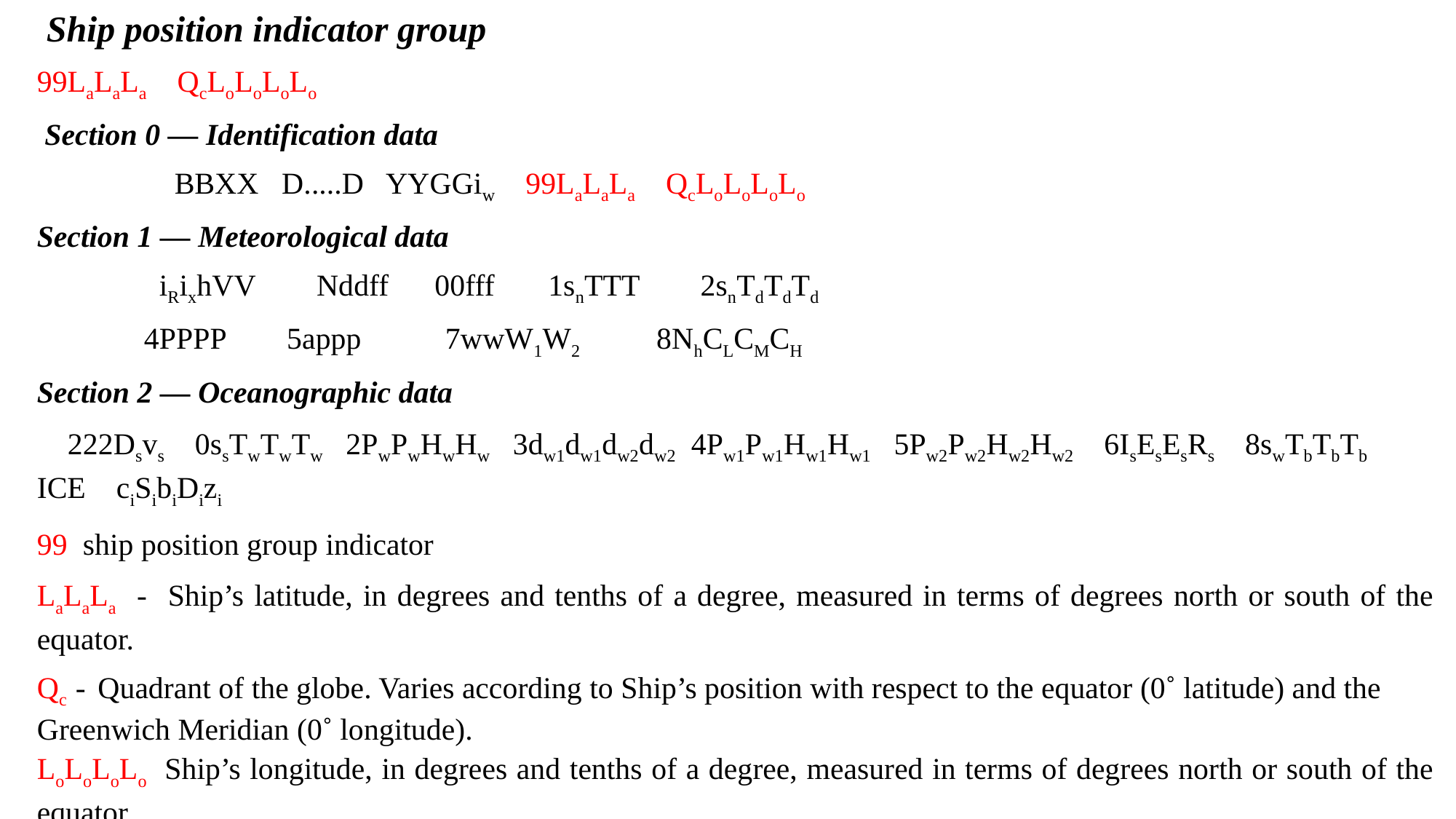

Ship position indicator group
99LaLaLa    QcLoLoLoLo
 Section 0 — Identification data
                  BBXX   D.....D   YYGGiw    99LaLaLa    QcLoLoLoLo
Section 1 — Meteorological data
                iRixhVV        Nddff      00fff       1snTTT        2snTdTdTd
              4PPPP        5appp           7wwW1W2          8NhCLCMCH
Section 2 — Oceanographic data
    222Dsvs    0ssTwTwTw   2PwPwHwHw   3dw1dw1dw2dw2  4Pw1Pw1Hw1Hw1   5Pw2Pw2Hw2Hw2    6IsEsEsRs    8swTbTbTb    ICE    ciSibiDizi
99  ship position group indicator
LaLaLa  -  Ship’s latitude, in degrees and tenths of a degree, measured in terms of degrees north or south of the equator.
Qc  -  Quadrant of the globe. Varies according to Ship’s position with respect to the equator (0˚ latitude) and the Greenwich Meridian (0˚ longitude).
LoLoLoLo   Ship’s longitude, in degrees and tenths of a degree, measured in terms of degrees north or south of the equator.